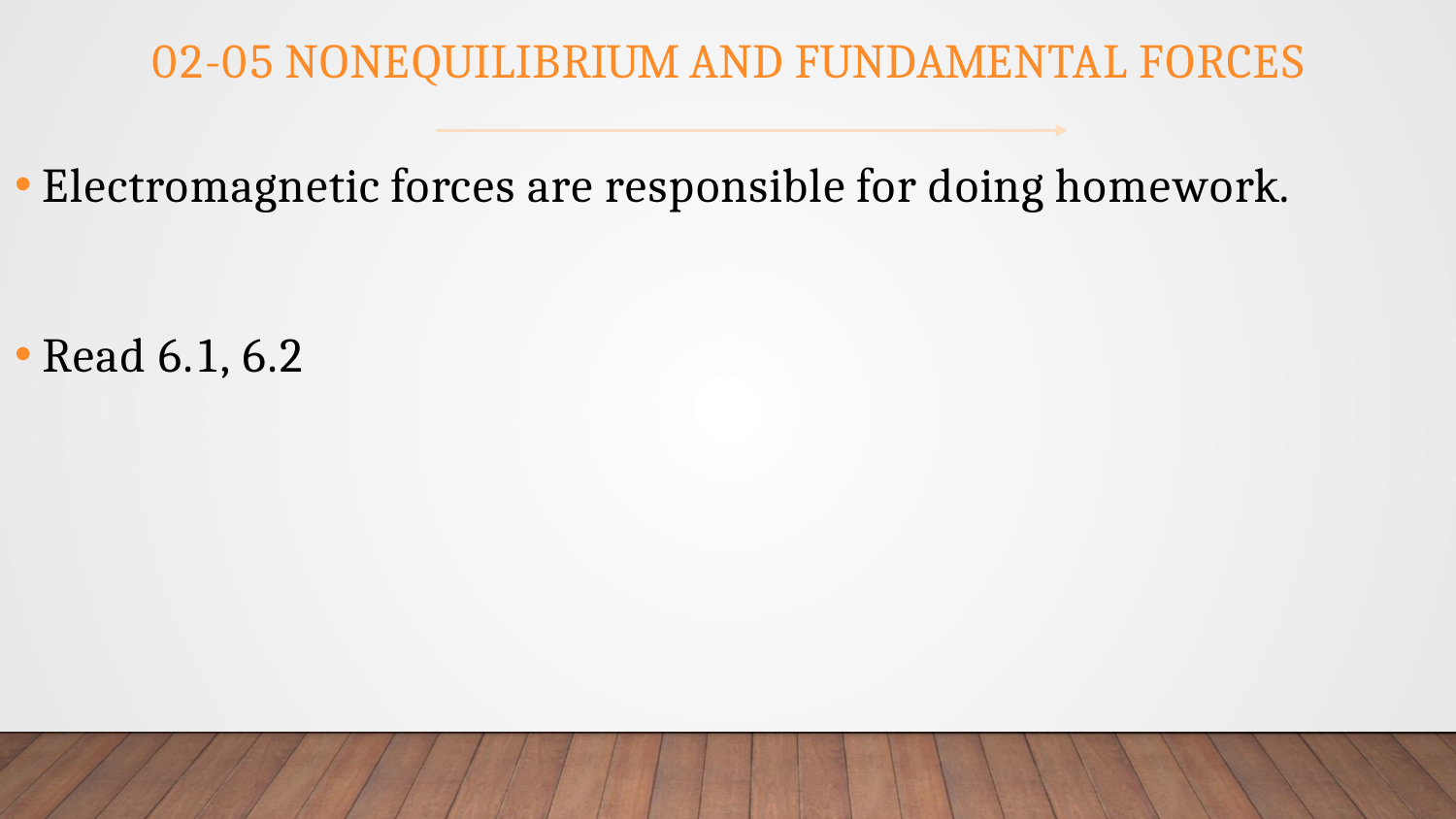

# 02-05 Nonequilibrium and Fundamental Forces
Electromagnetic forces are responsible for doing homework.

Read 6.1, 6.2